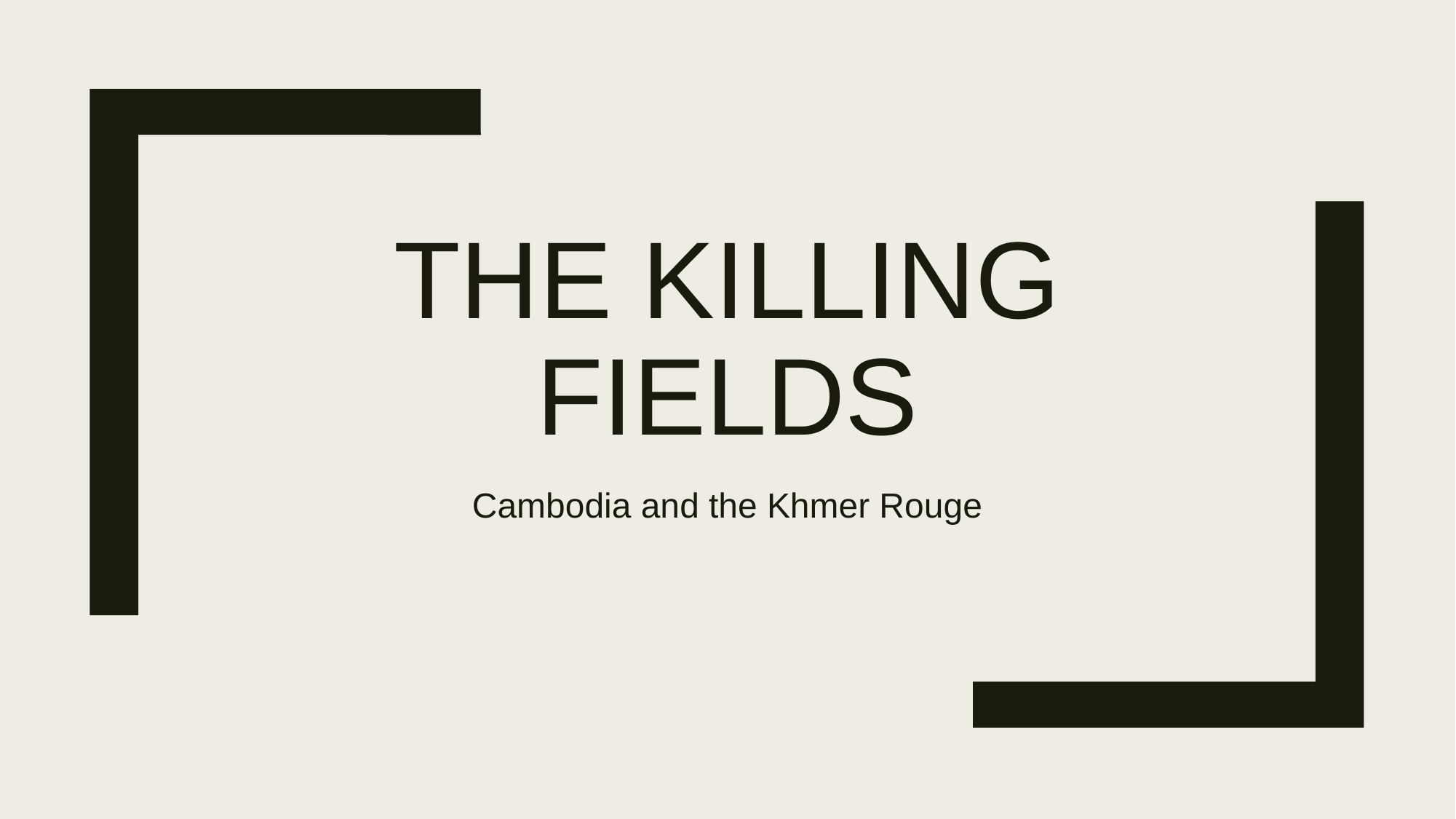

# The Killing Fields
Cambodia and the Khmer Rouge